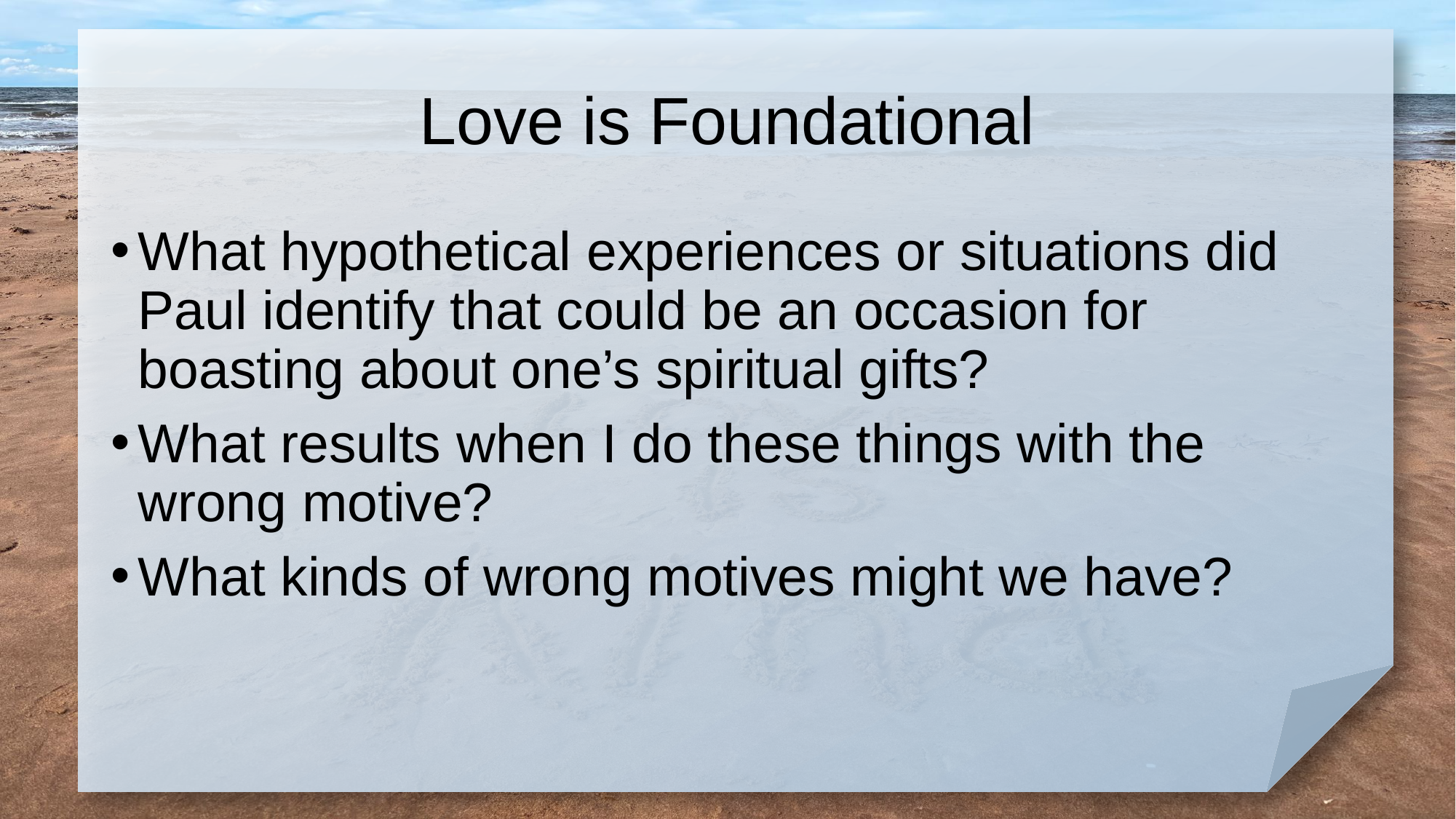

# Love is Foundational
What hypothetical experiences or situations did Paul identify that could be an occasion for boasting about one’s spiritual gifts?
What results when I do these things with the wrong motive?
What kinds of wrong motives might we have?